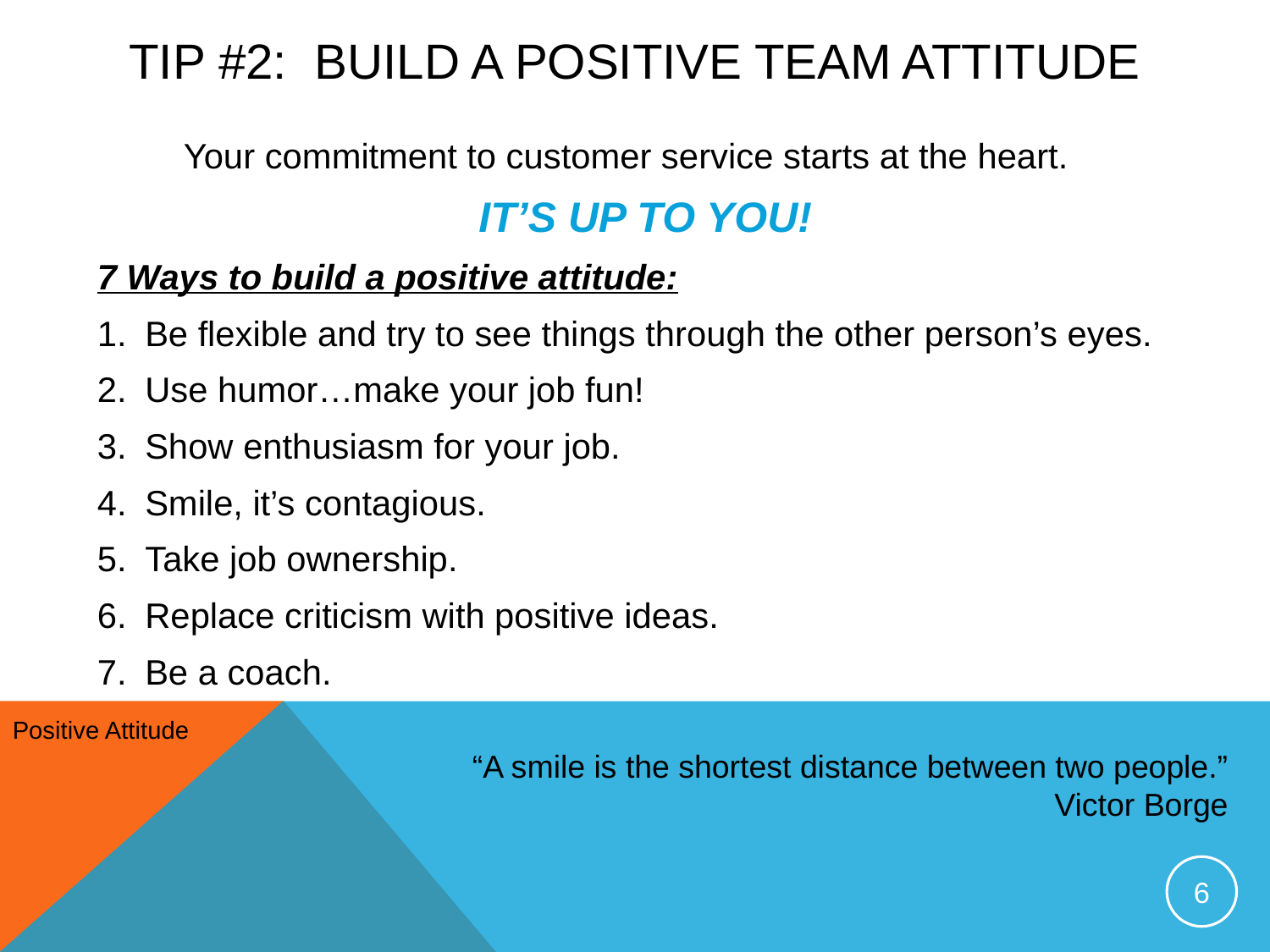

# Tip #2:  Build a positive team attitude
Your commitment to customer service starts at the heart.
IT’S UP TO YOU!
7 Ways to build a positive attitude:
Be flexible and try to see things through the other person’s eyes.
Use humor…make your job fun!
Show enthusiasm for your job.
Smile, it’s contagious.
Take job ownership.
Replace criticism with positive ideas.
Be a coach.
Positive Attitude
“A smile is the shortest distance between two people.” Victor Borge

6